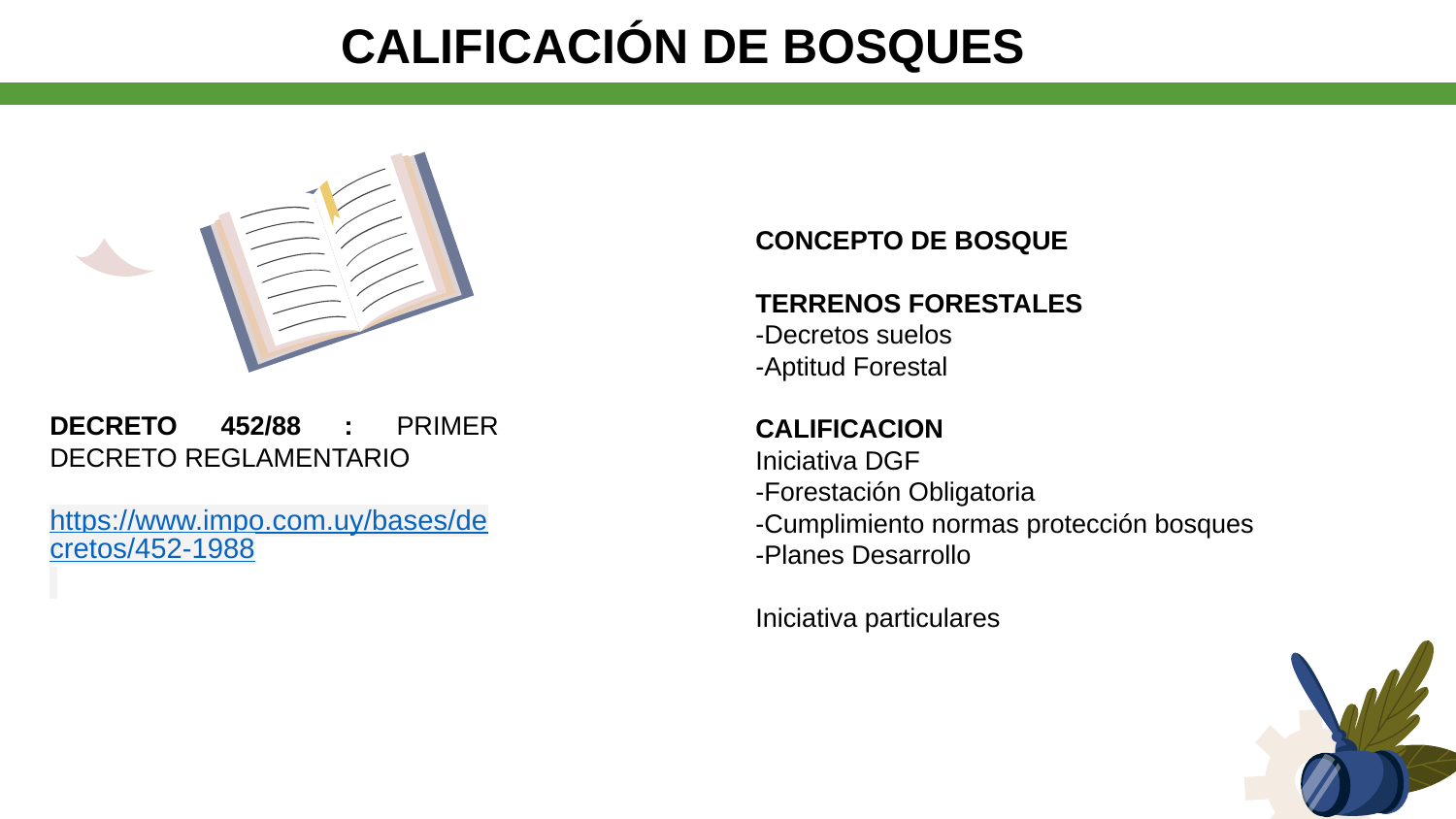

CALIFICACIÓN DE BOSQUES

CONCEPTO DE BOSQUE

TERRENOS FORESTALES
-Decretos suelos
-Aptitud Forestal

CALIFICACION
Iniciativa DGF
-Forestación Obligatoria
-Cumplimiento normas protección bosques
-Planes Desarrollo

Iniciativa particulares

DECRETO 452/88 : PRIMER DECRETO REGLAMENTARIO
https://www.impo.com.uy/bases/decretos/452-1988